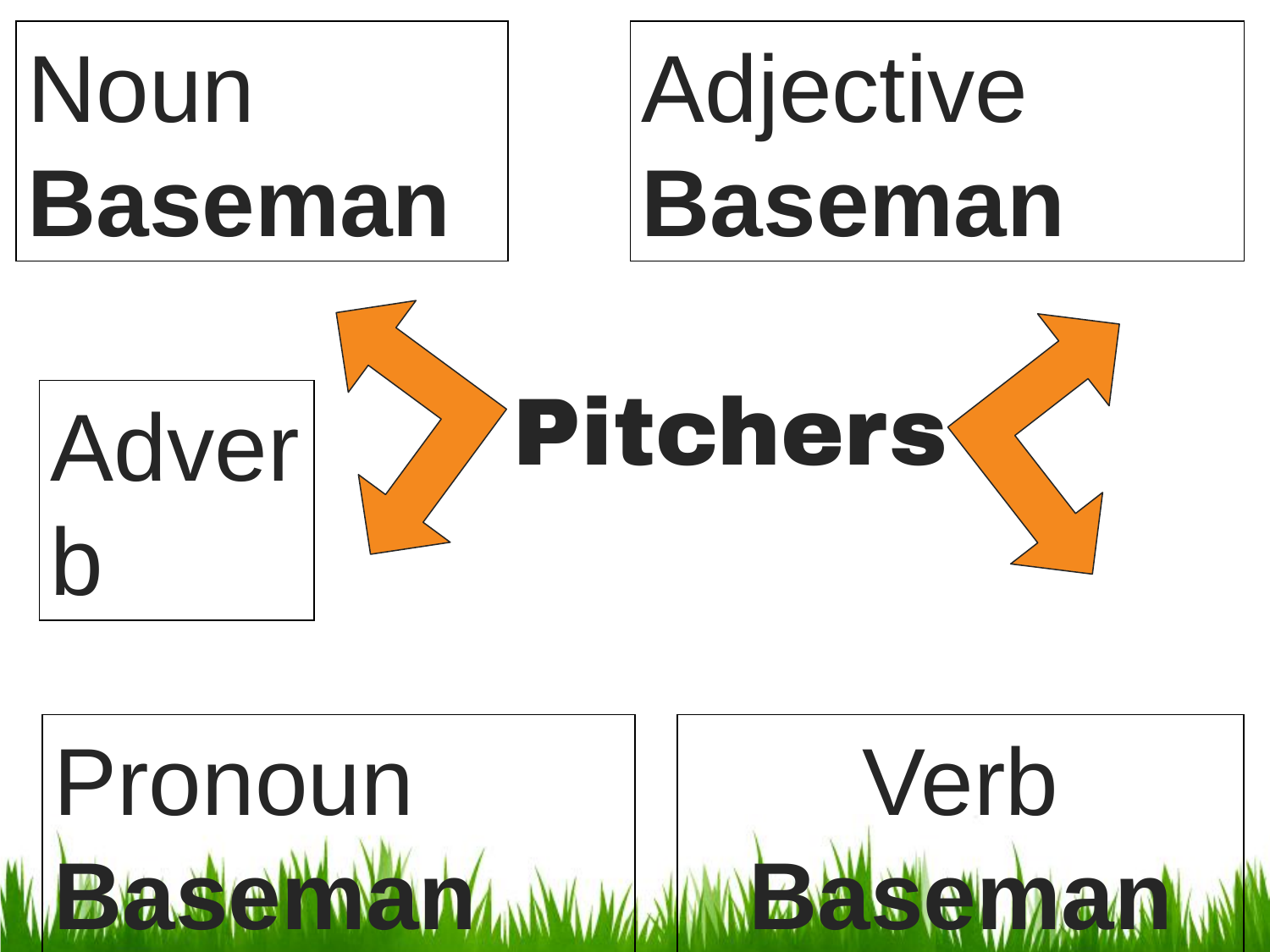

Noun Baseman
Adjective Baseman

Pitchers
Adverb
Pronoun Baseman
Verb Baseman